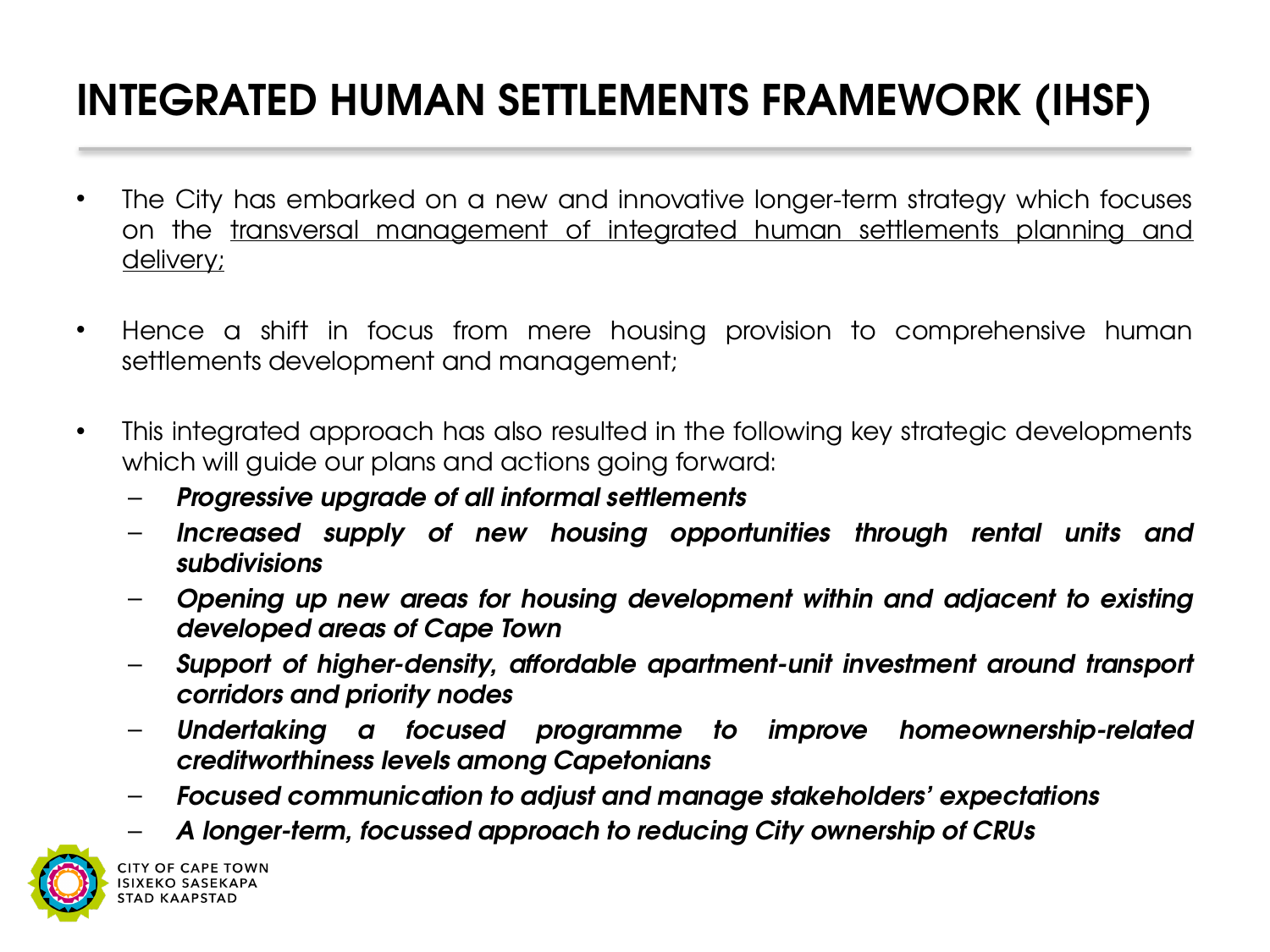

# INTEGRATED HUMAN SETTLEMENTS FRAMEWORK (IHSF)
The City has embarked on a new and innovative longer-term strategy which focuses on the transversal management of integrated human settlements planning and delivery;

Hence a shift in focus from mere housing provision to comprehensive human settlements development and management;

This integrated approach has also resulted in the following key strategic developments which will guide our plans and actions going forward:
Progressive upgrade of all informal settlements
Increased supply of new housing opportunities through rental units and subdivisions
Opening up new areas for housing development within and adjacent to existing developed areas of Cape Town
Support of higher-density, affordable apartment-unit investment around transport corridors and priority nodes
Undertaking a focused programme to improve homeownership-related creditworthiness levels among Capetonians
Focused communication to adjust and manage stakeholders’ expectations
A longer-term, focussed approach to reducing City ownership of CRUs